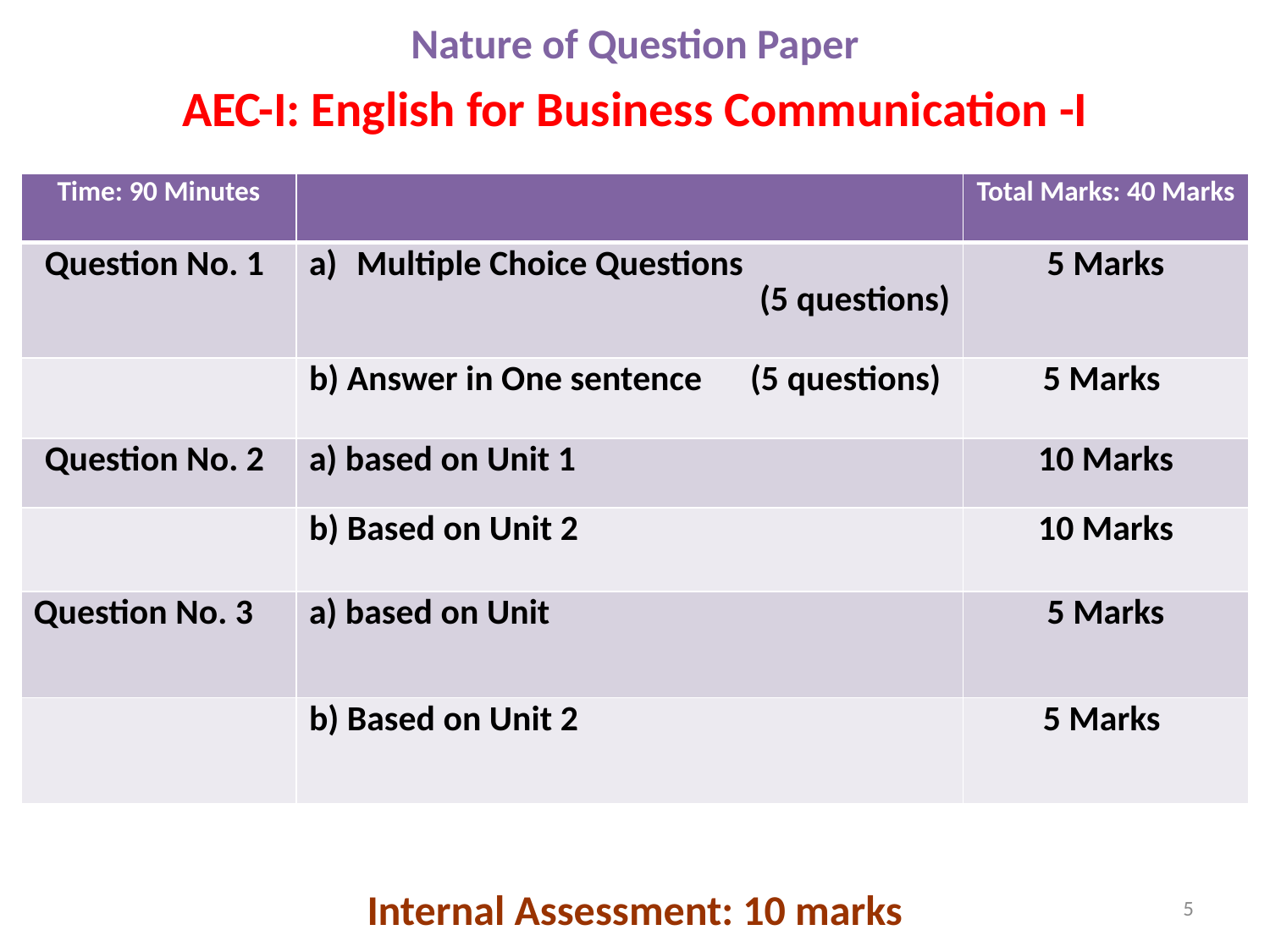

Nature of Question Paper
AEC-I: English for Business Communication -I

Internal Assessment: 10 marks

| Time: 90 Minutes |  | Total Marks: 40 Marks |
| --- | --- | --- |
| Question No. 1 | Multiple Choice Questions (5 questions) | 5 Marks |
|  | b) Answer in One sentence (5 questions) | 5 Marks |
| Question No. 2 | a) based on Unit 1 | 10 Marks |
|  | b) Based on Unit 2 | 10 Marks |
| Question No. 3 | a) based on Unit | 5 Marks |
|  | b) Based on Unit 2 | 5 Marks |
5